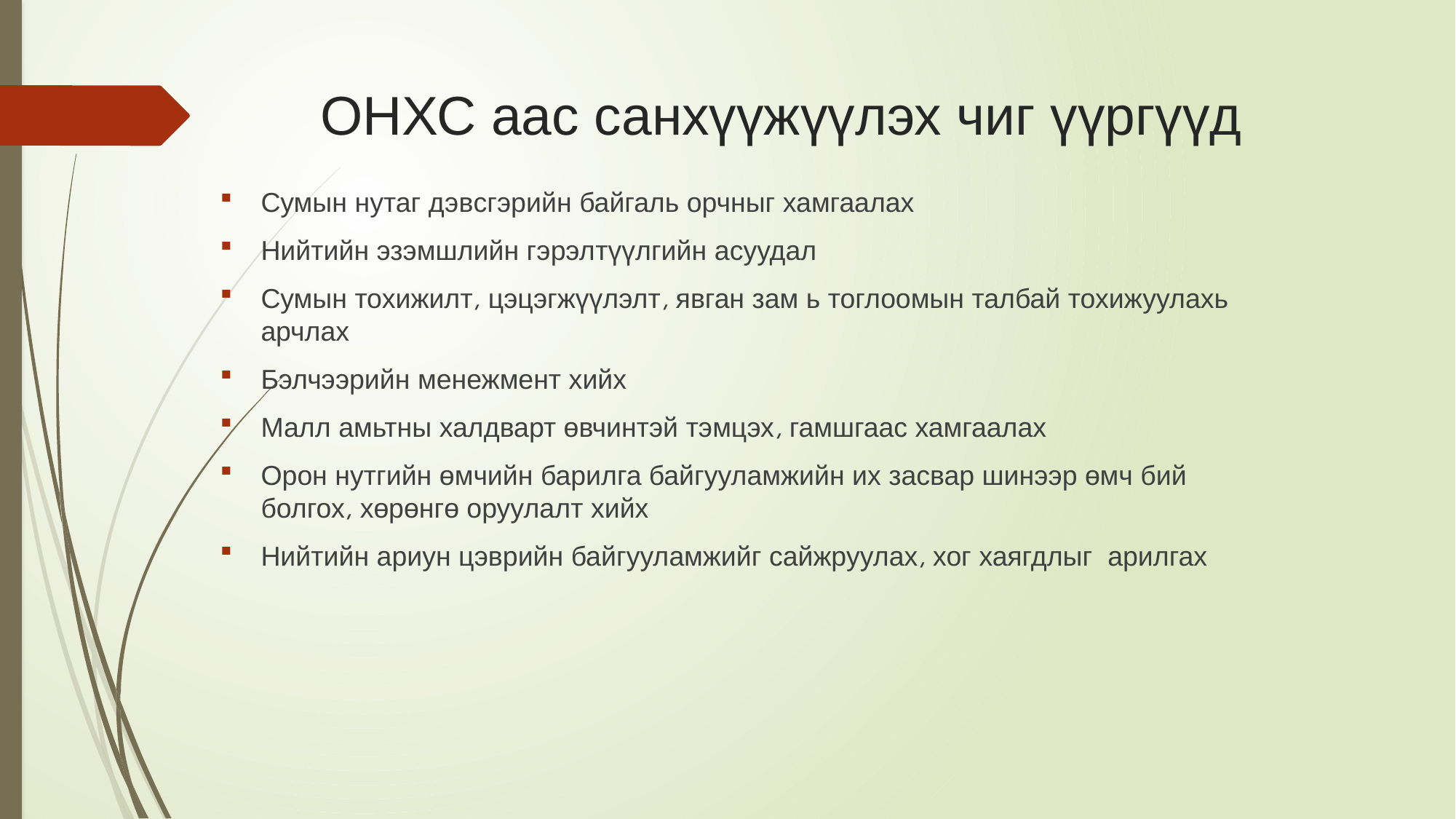

# ОНХС аас санхүүжүүлэх чиг үүргүүд
Сумын нутаг дэвсгэрийн байгаль орчныг хамгаалах
Нийтийн эзэмшлийн гэрэлтүүлгийн асуудал
Сумын тохижилт, цэцэгжүүлэлт, явган зам ь тоглоомын талбай тохижуулахь арчлах
Бэлчээрийн менежмент хийх
Малл амьтны халдварт өвчинтэй тэмцэх, гамшгаас хамгаалах
Орон нутгийн өмчийн барилга байгууламжийн их засвар шинээр өмч бий болгох, хөрөнгө оруулалт хийх
Нийтийн ариун цэврийн байгууламжийг сайжруулах, хог хаягдлыг  арилгах